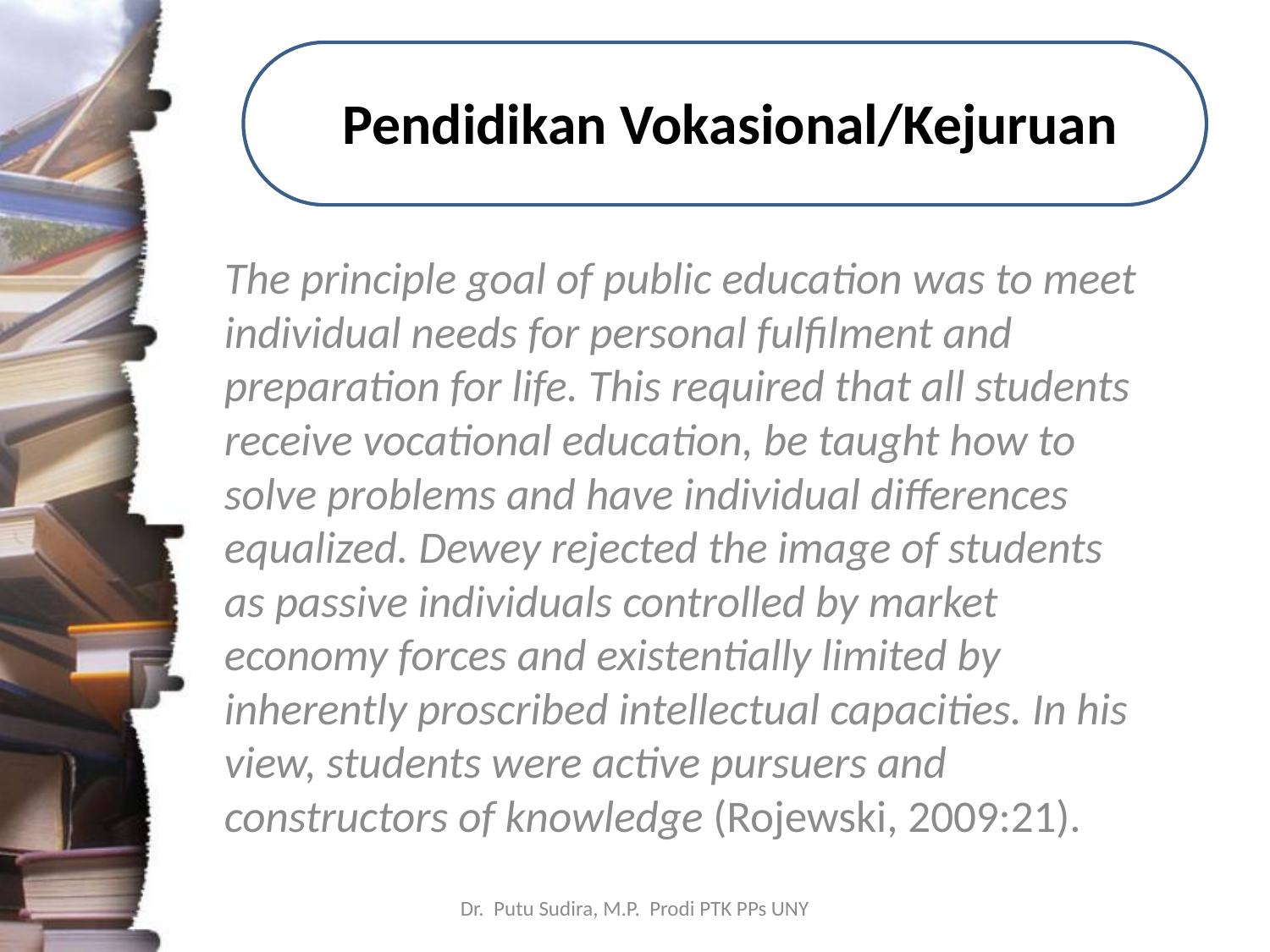

# Pendidikan Vokasional/Kejuruan
The principle goal of public education was to meet individual needs for personal fulﬁlment and preparation for life. This required that all students receive vocational education, be taught how to solve problems and have individual differences equalized. Dewey rejected the image of students as passive individuals controlled by market economy forces and existentially limited by inherently proscribed intellectual capacities. In his view, students were active pursuers and constructors of knowledge (Rojewski, 2009:21).

Dr.  Putu Sudira, M.P.  Prodi PTK PPs UNY